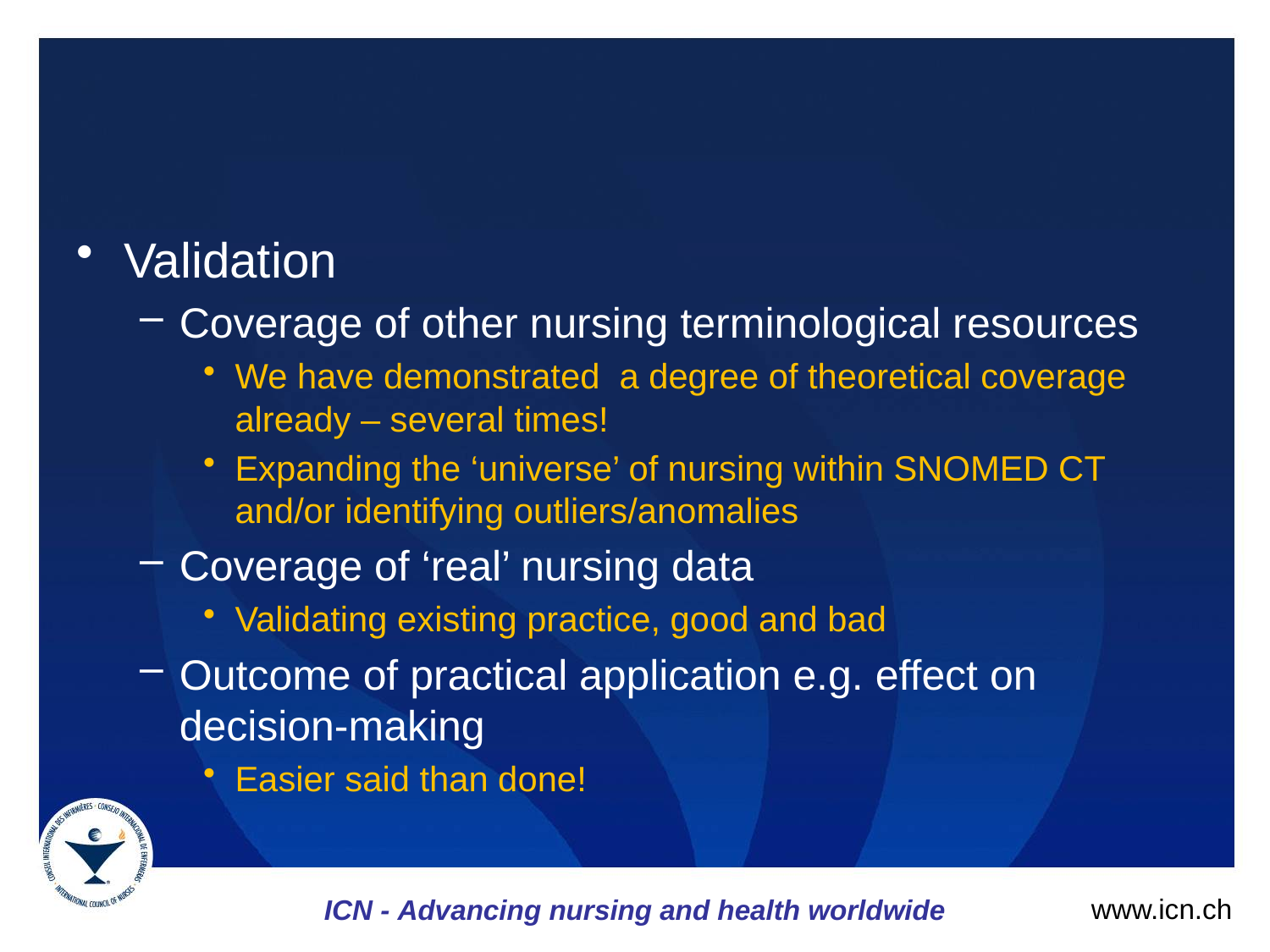

#
Validation
Coverage of other nursing terminological resources
We have demonstrated  a degree of theoretical coverage already – several times!
Expanding the ‘universe’ of nursing within SNOMED CT and/or identifying outliers/anomalies
Coverage of ‘real’ nursing data
Validating existing practice, good and bad
Outcome of practical application e.g. effect on decision-making
Easier said than done!